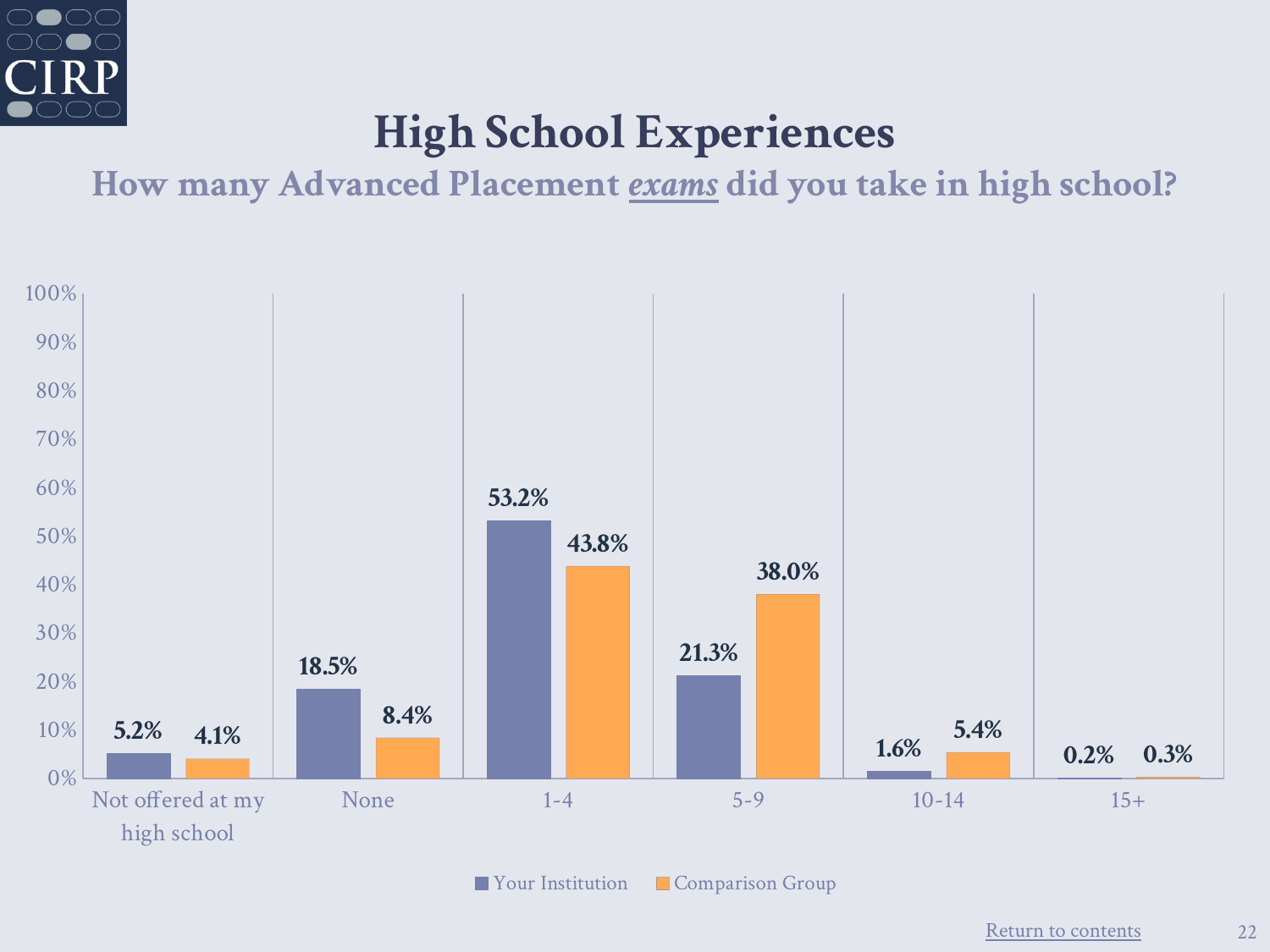

# High School Experiences How many Advanced Placement exams did you take in high school?

### Chart

| Category | Your Institution | Comparison Group |
|---|---|---|
| Not offered at my high school | 0.052 | 0.041 |
| None | 0.185 | 0.084 |
| 1-4 | 0.532 | 0.438 |
| 5-9 | 0.213 | 0.38 |
| 10-14 | 0.016 | 0.054 |
| 15+ | 0.002 | 0.003 |
22